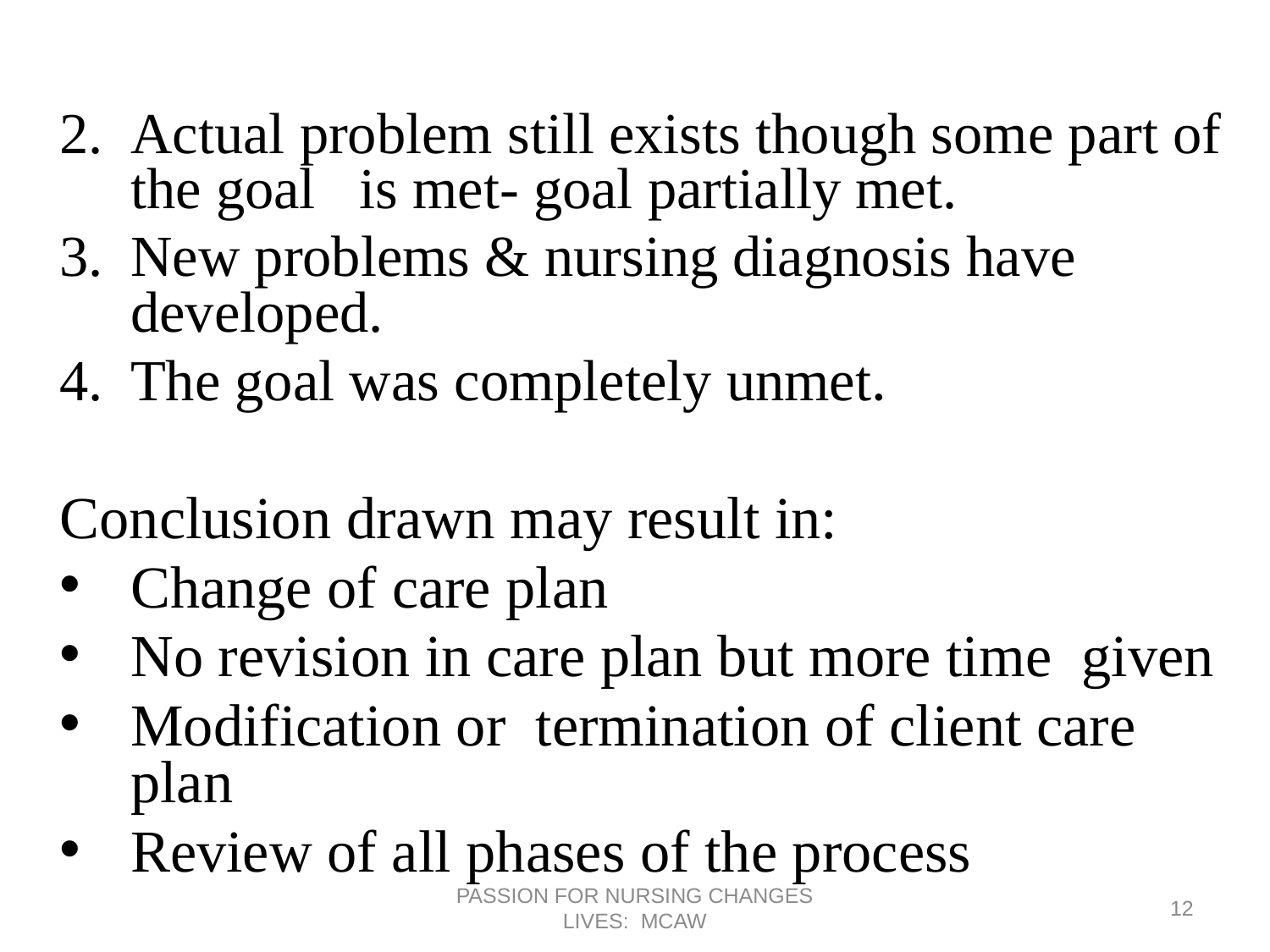

Actual problem still exists though some part of the goal   is met- goal partially met.
New problems & nursing diagnosis have developed.
The goal was completely unmet.

Conclusion drawn may result in:
Change of care plan
No revision in care plan but more time  given
Modification or  termination of client care plan
Review of all phases of the process

PASSION FOR NURSING CHANGES LIVES:  MCAW
12